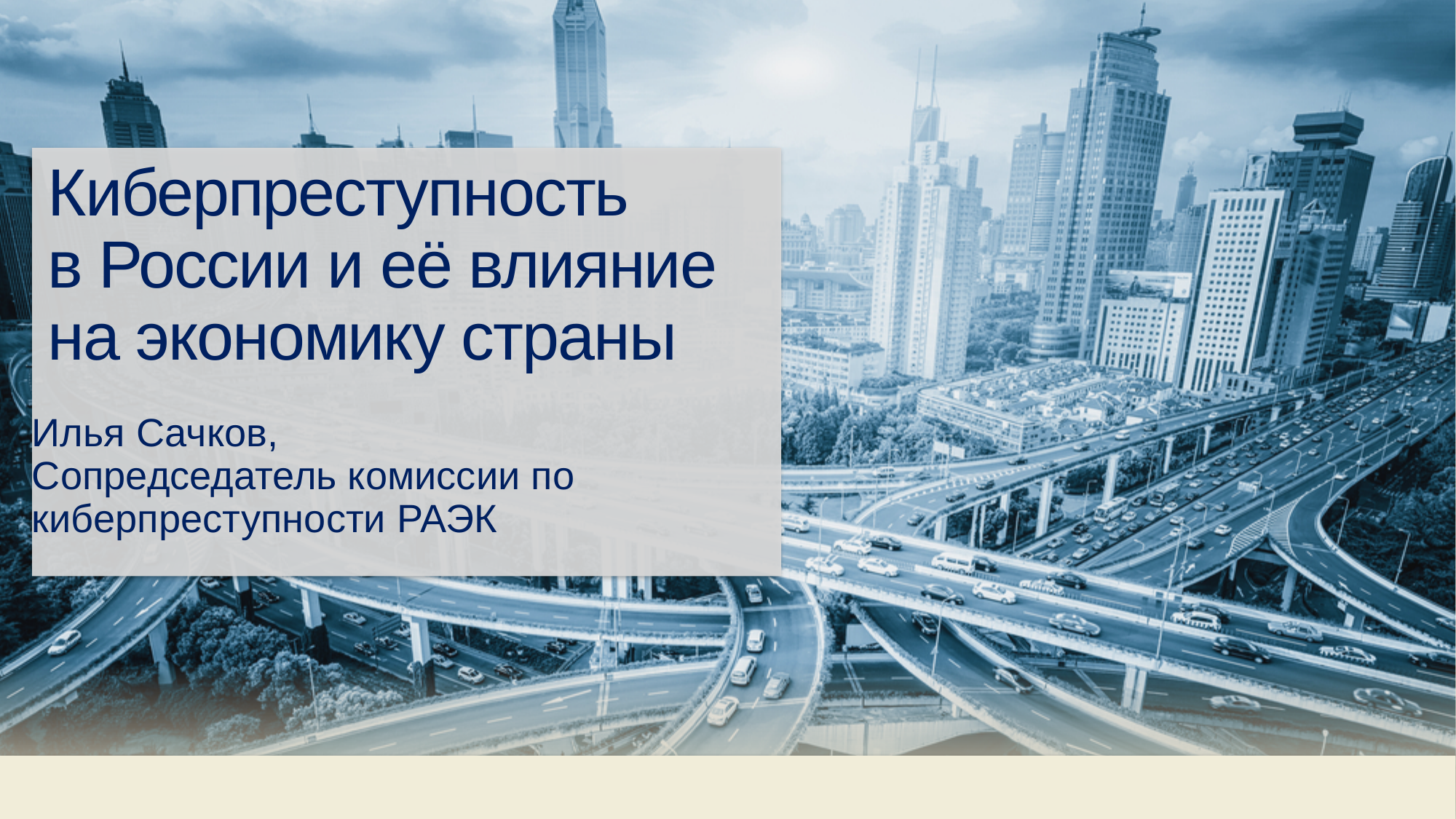

# Киберпреступность в России и её влияние на экономику страны

Илья Сачков,
Сопредседатель комиссии по киберпреступности РАЭК